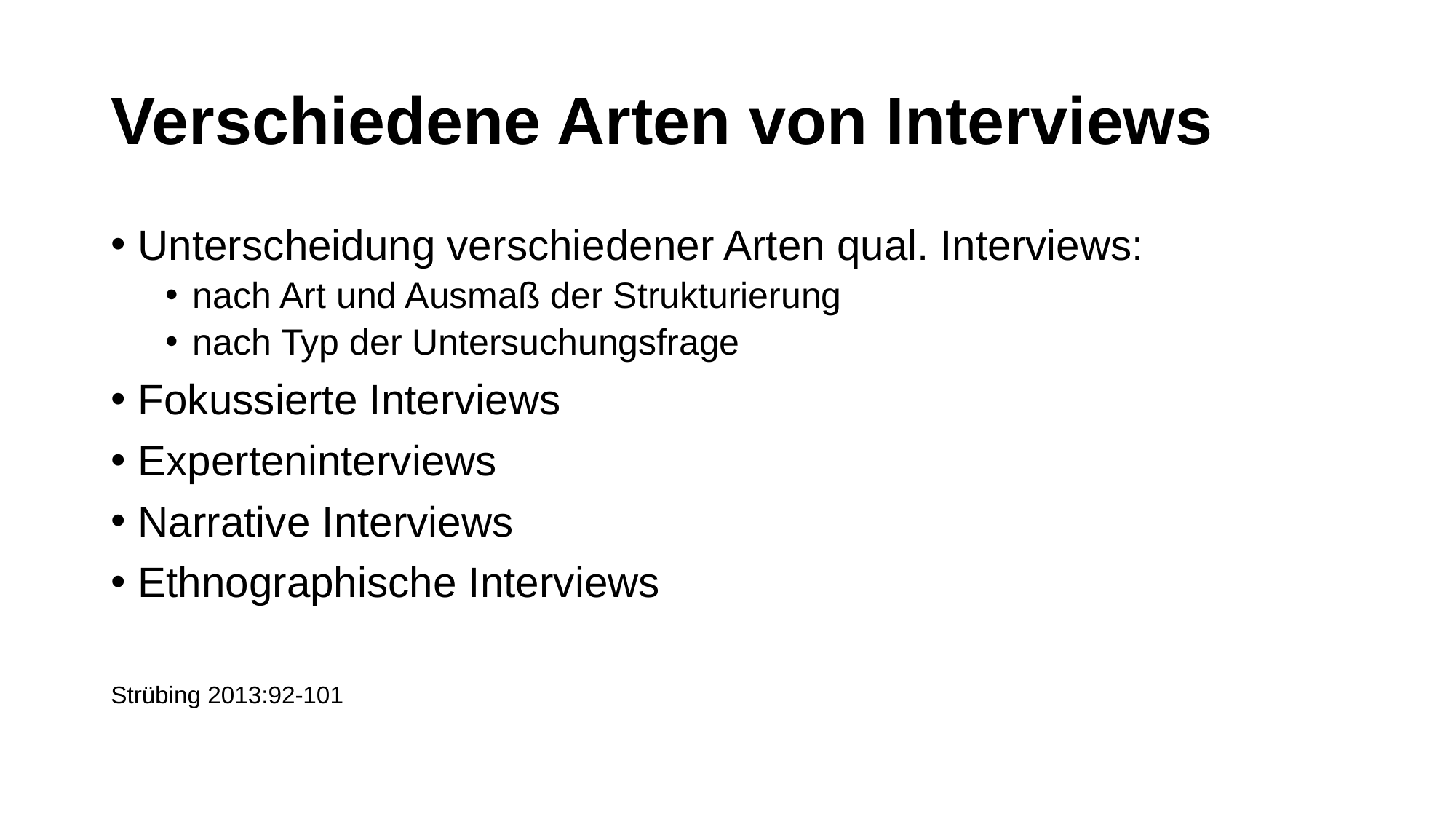

# Verschiedene Arten von Interviews
Unterscheidung verschiedener Arten qual. Interviews:
nach Art und Ausmaß der Strukturierung
nach Typ der Untersuchungsfrage
Fokussierte Interviews
Experteninterviews
Narrative Interviews
Ethnographische Interviews

Strübing 2013:92-101